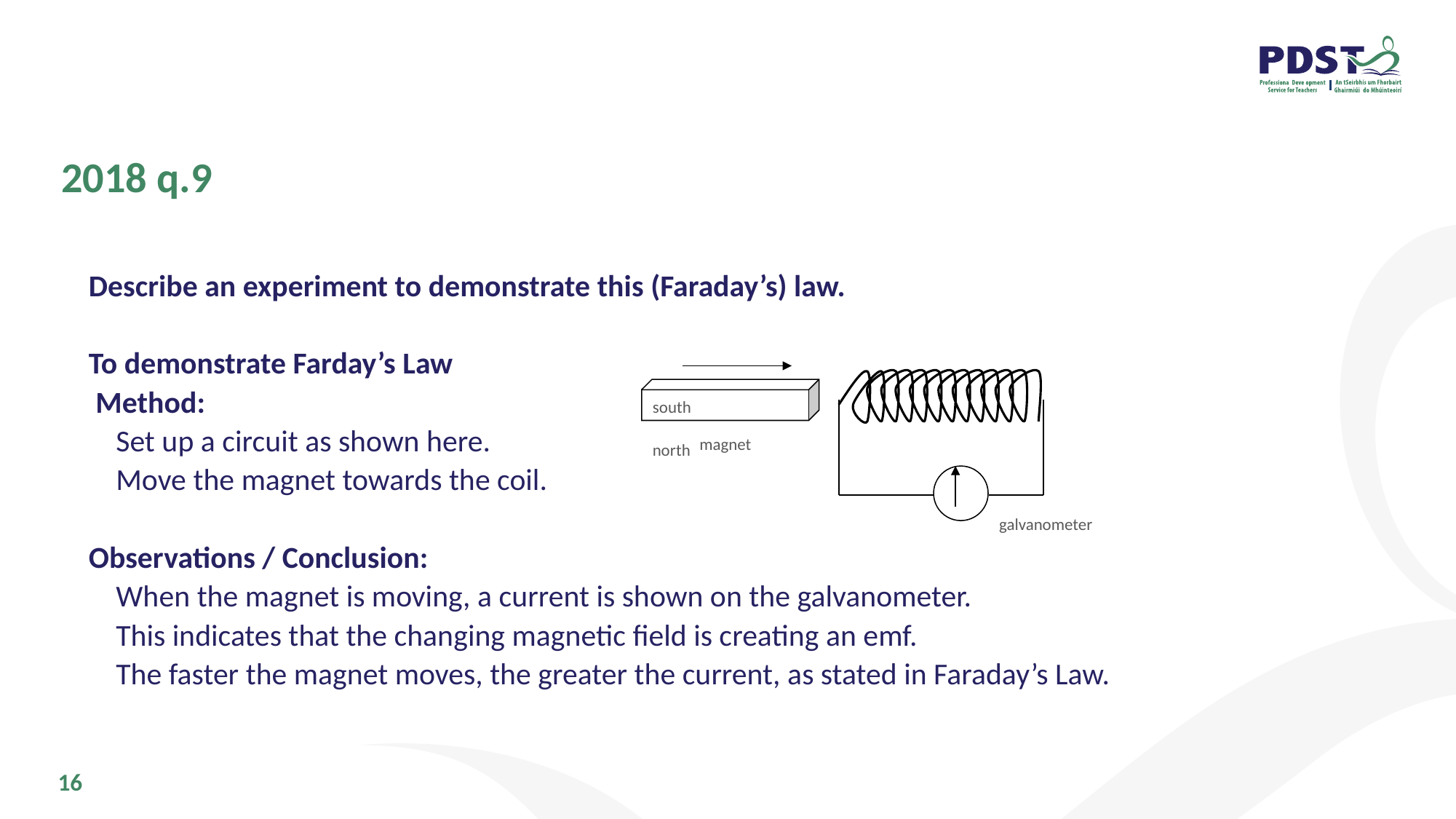

# 2018 q.9
Describe an experiment to demonstrate this (Faraday’s) law.

To demonstrate Farday’s Law
 Method:
	Set up a circuit as shown here.
	Move the magnet towards the coil.

Observations / Conclusion:
	When the magnet is moving, a current is shown on the galvanometer.
	This indicates that the changing magnetic field is creating an emf.
	The faster the magnet moves, the greater the current, as stated in Faraday’s Law.

south		north
magnet

galvanometer
16